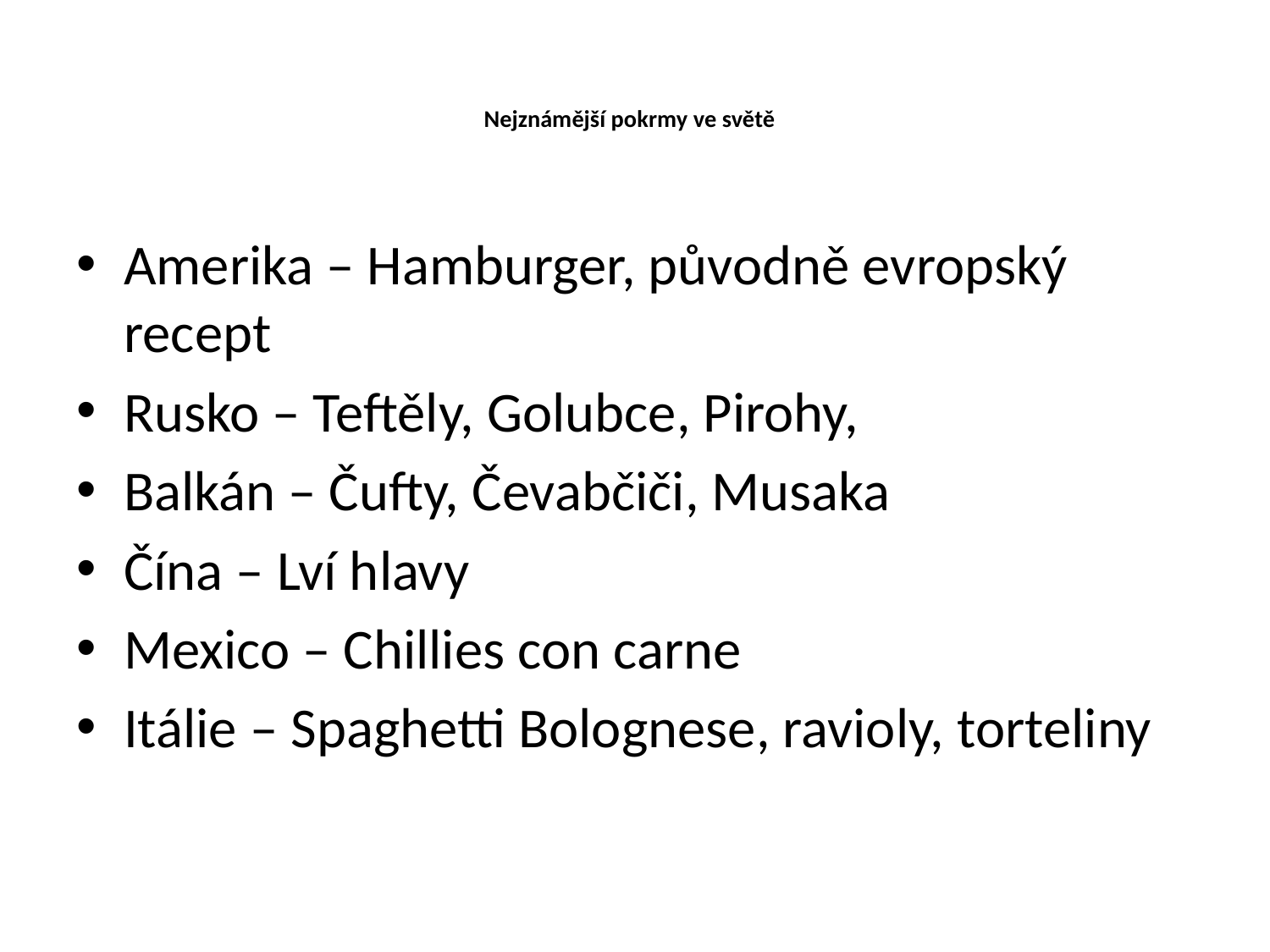

# Nejznámější pokrmy ve světě
Amerika – Hamburger, původně evropský recept
Rusko – Teftěly, Golubce, Pirohy,
Balkán – Čufty, Čevabčiči, Musaka
Čína – Lví hlavy
Mexico – Chillies con carne
Itálie – Spaghetti Bolognese, ravioly, torteliny